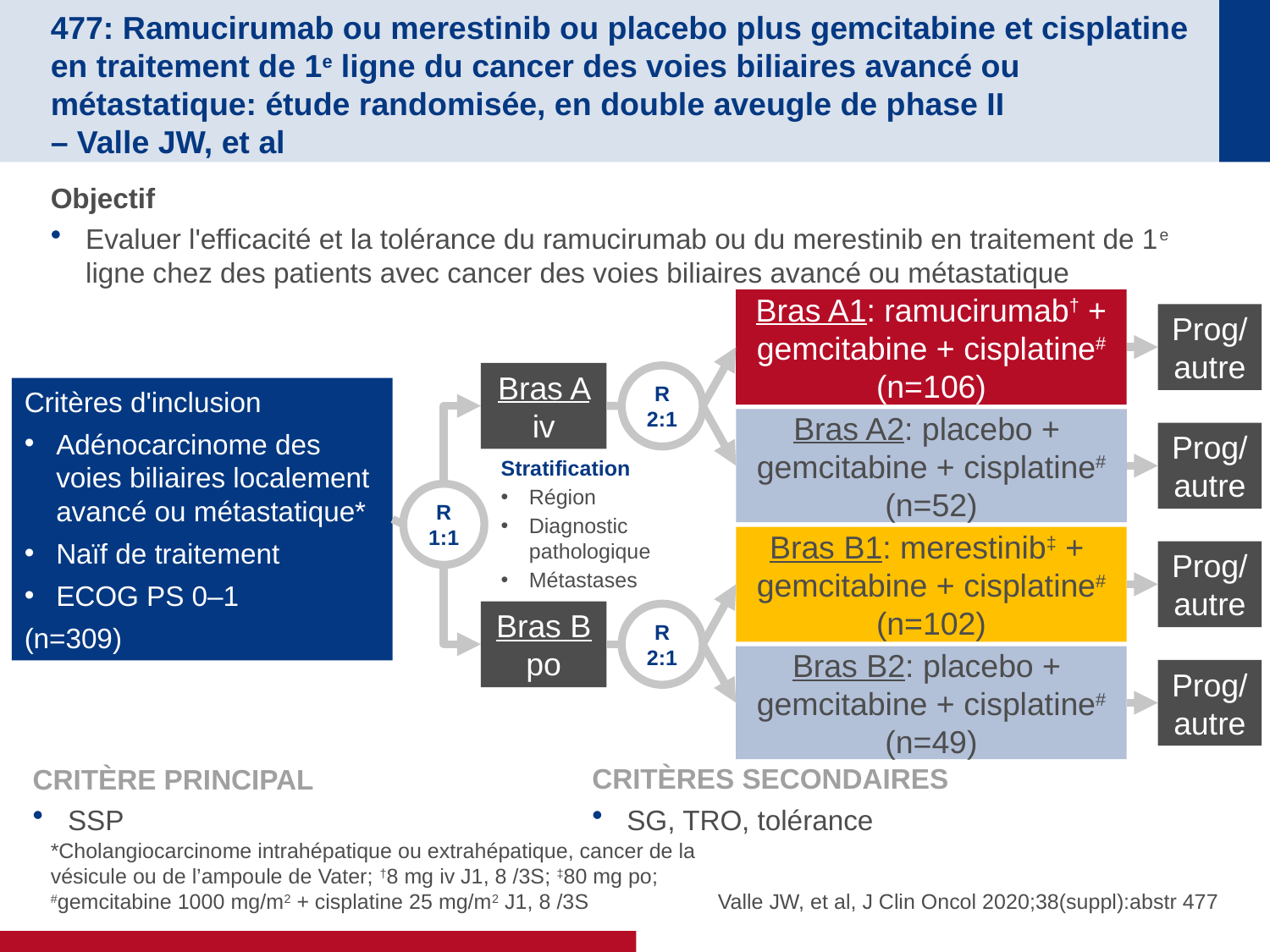

# 477: Ramucirumab ou merestinib ou placebo plus gemcitabine et cisplatine en traitement de 1e ligne du cancer des voies biliaires avancé ou métastatique: étude randomisée, en double aveugle de phase II – Valle JW, et al
Objectif
Evaluer l'efficacité et la tolérance du ramucirumab ou du merestinib en traitement de 1e ligne chez des patients avec cancer des voies biliaires avancé ou métastatique
Bras A1: ramucirumab† + gemcitabine + cisplatine#
(n=106)
Prog/
autre
Bras A iv
R
2:1
Critères d'inclusion
Adénocarcinome des voies biliaires localement avancé ou métastatique*
Naïf de traitement
ECOG PS 0–1
(n=309)
Bras A2: placebo +
gemcitabine + cisplatine#
(n=52)
Prog/
autre
Stratification
Région
Diagnostic pathologique
Métastases
R
1:1
Bras B1: merestinib‡ +
gemcitabine + cisplatine#
(n=102)
Prog/
autre
Bras B
po
R
2:1
Bras B2: placebo +
gemcitabine + cisplatine#
(n=49)
Prog/
autre
CRITÈRE PRINCIPAL
SSP

CRITÈRES SECONDAIRES
SG, TRO, tolérance
*Cholangiocarcinome intrahépatique ou extrahépatique, cancer de la vésicule ou de l’ampoule de Vater; †8 mg iv J1, 8 /3S; ‡80 mg po; #gemcitabine 1000 mg/m2 + cisplatine 25 mg/m2 J1, 8 /3S
Valle JW, et al, J Clin Oncol 2020;38(suppl):abstr 477